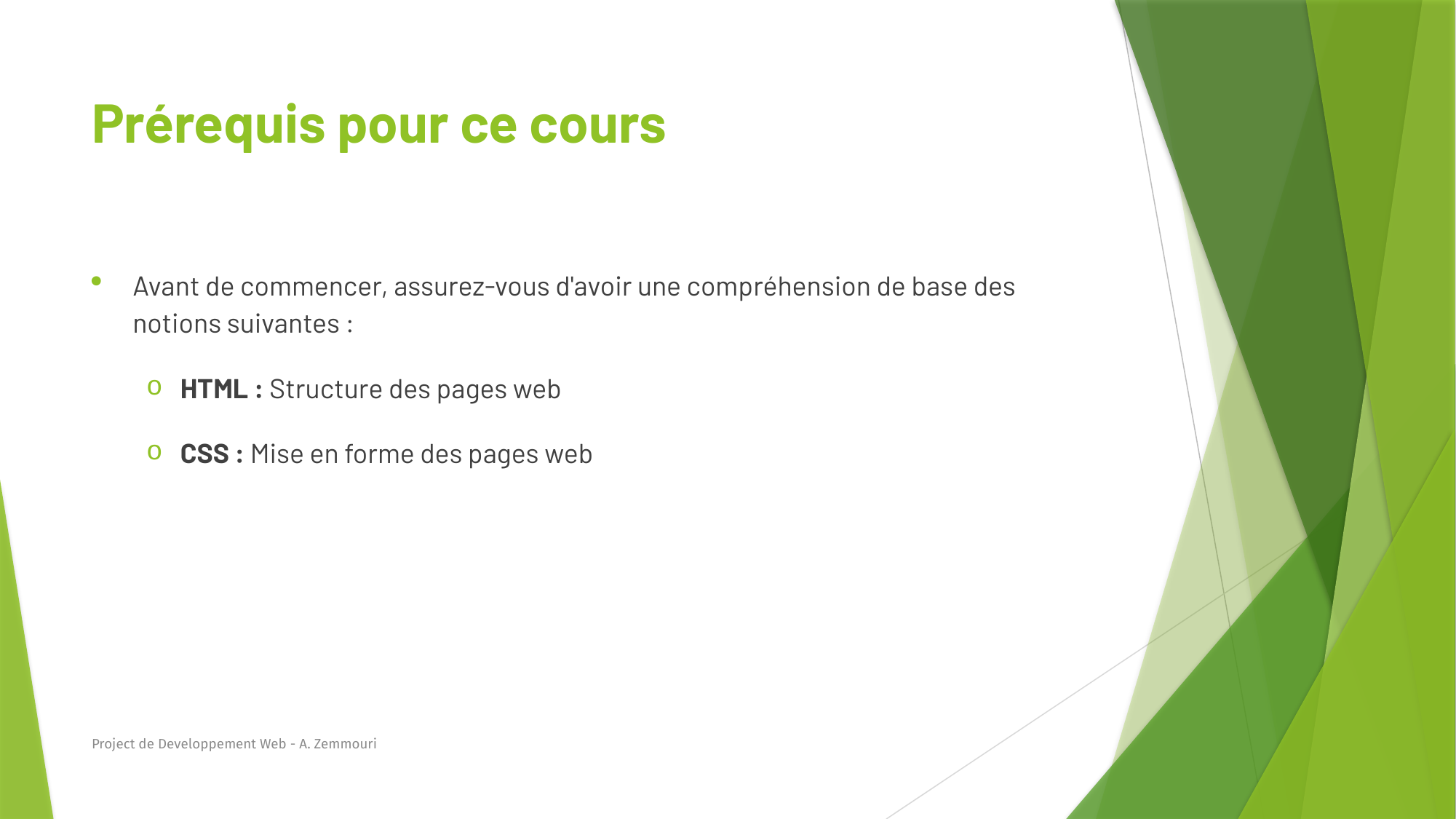

# Prérequis pour ce cours
Avant de commencer, assurez-vous d'avoir une compréhension de base des notions suivantes :
HTML : Structure des pages web
CSS : Mise en forme des pages web

Project de Developpement Web - A. Zemmouri